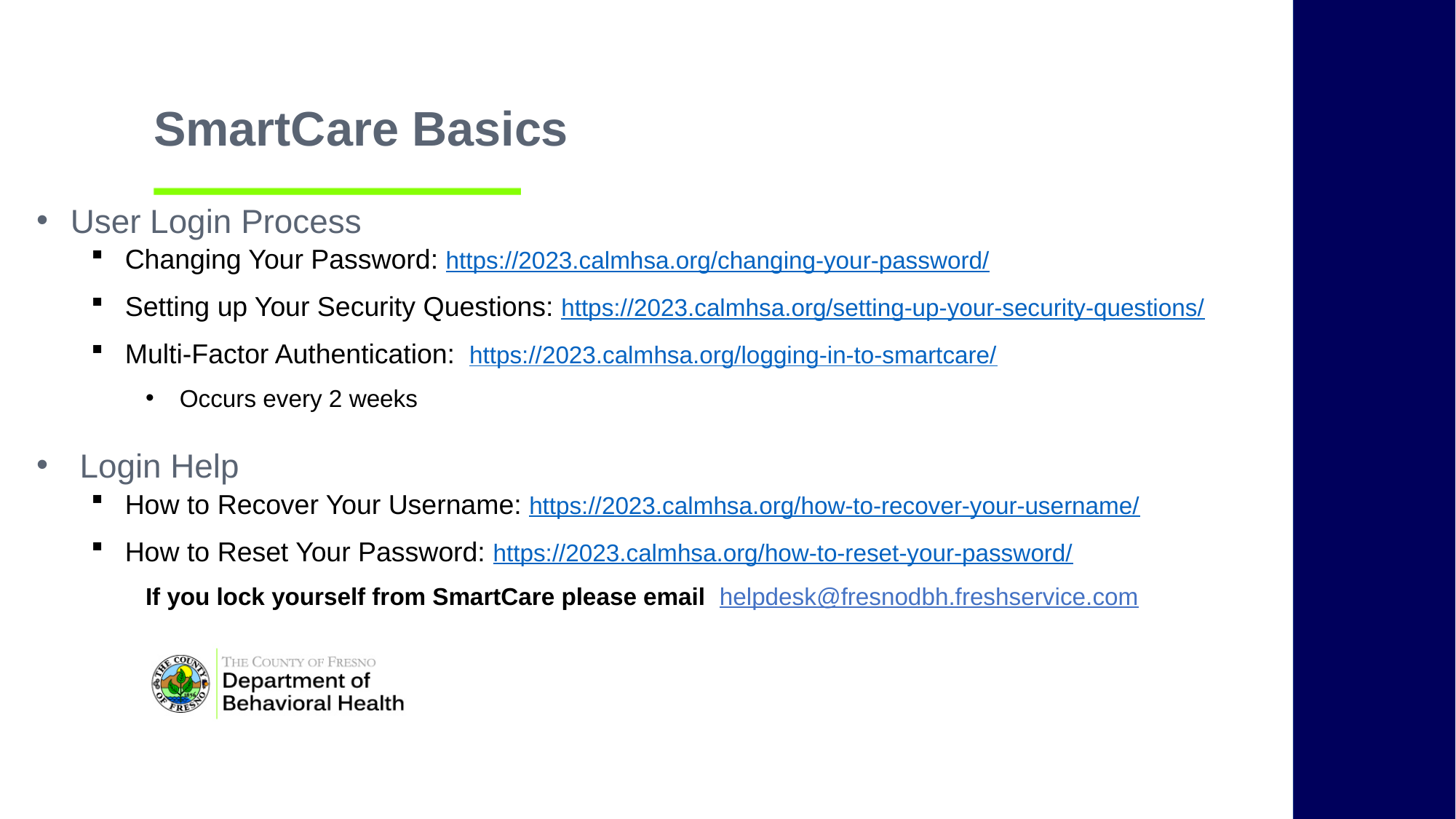

SmartCare Basics
User Login Process
Changing Your Password: https://2023.calmhsa.org/changing-your-password/
Setting up Your Security Questions: https://2023.calmhsa.org/setting-up-your-security-questions/
Multi-Factor Authentication:  https://2023.calmhsa.org/logging-in-to-smartcare/
Occurs every 2 weeks
 Login Help
How to Recover Your Username: https://2023.calmhsa.org/how-to-recover-your-username/
How to Reset Your Password: https://2023.calmhsa.org/how-to-reset-your-password/
If you lock yourself from SmartCare please email  helpdesk@fresnodbh.freshservice.com